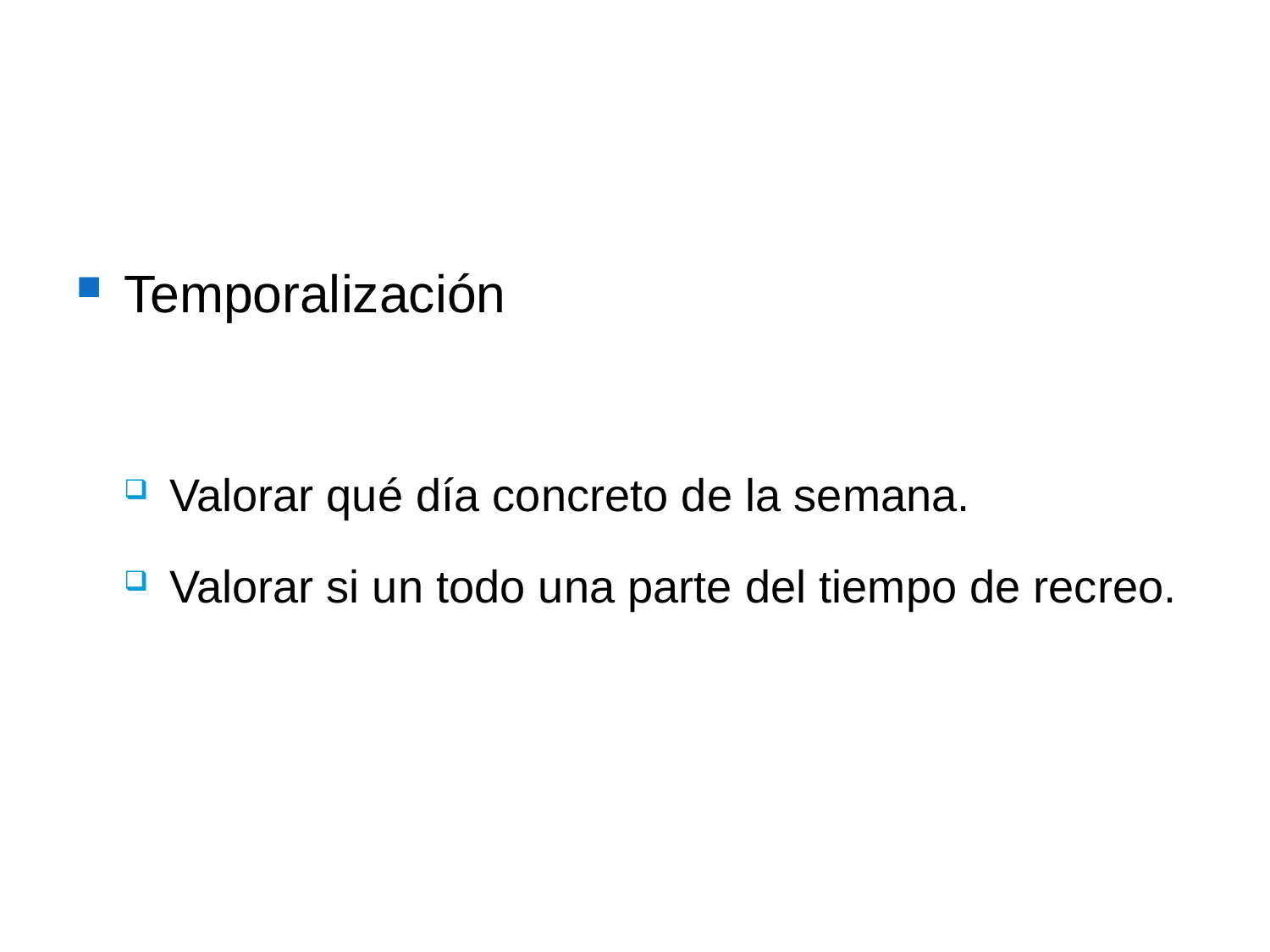

Temporalización

Valorar qué día concreto de la semana.
Valorar si un todo una parte del tiempo de recreo.